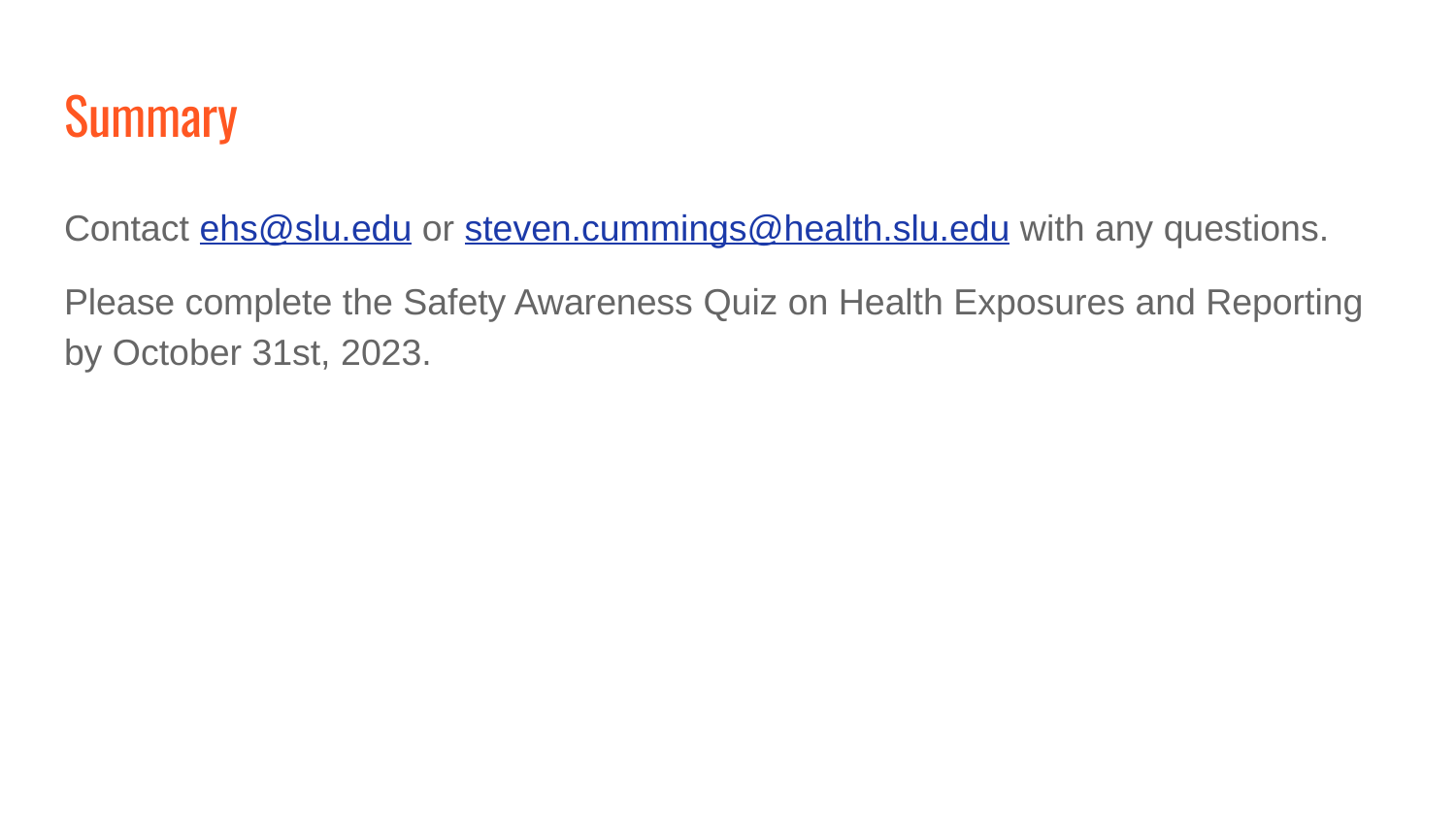

# Summary
Contact ehs@slu.edu or steven.cummings@health.slu.edu with any questions.
Please complete the Safety Awareness Quiz on Health Exposures and Reporting by October 31st, 2023.